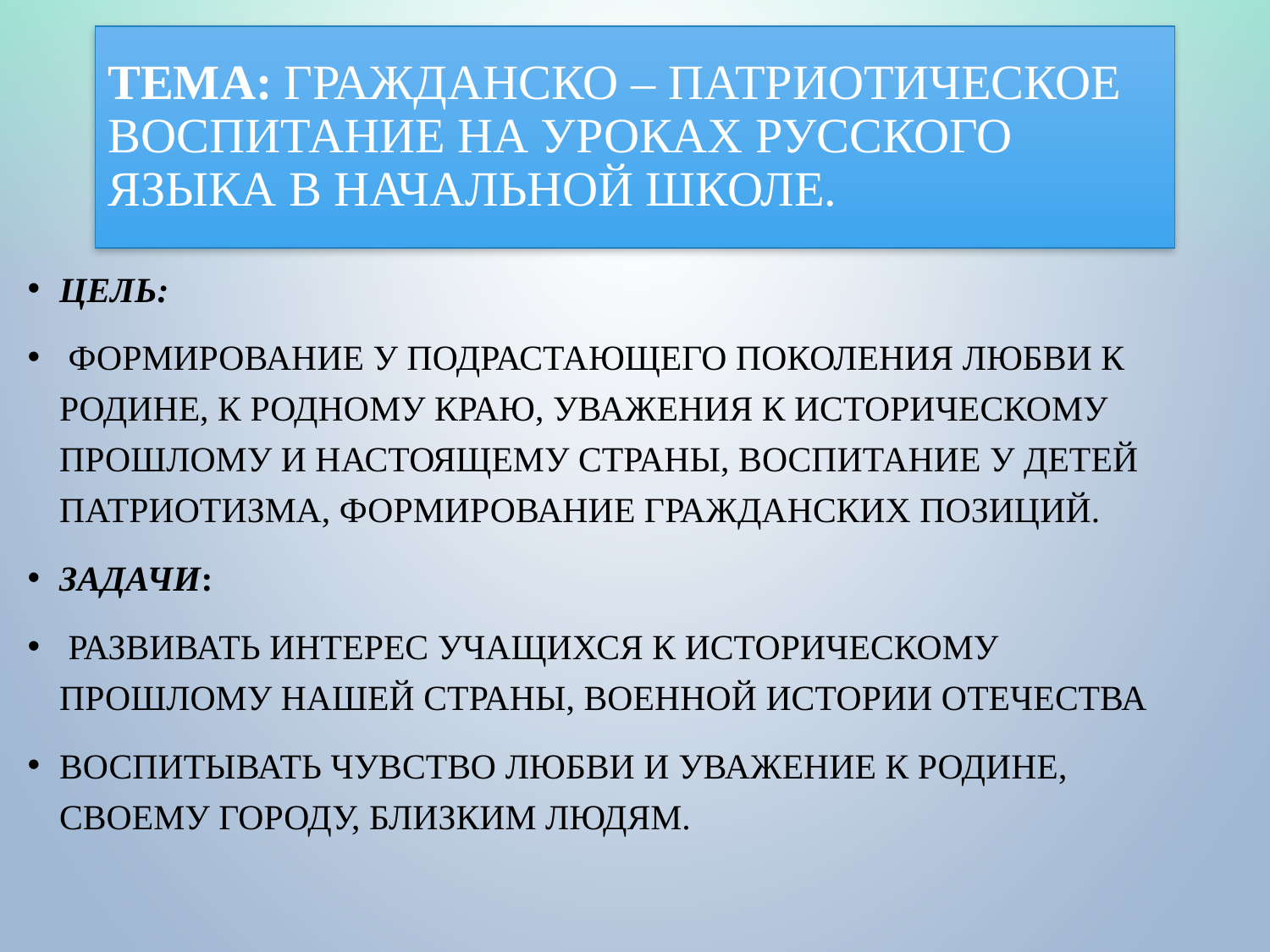

# ТЕМА: Гражданско – патриотическое воспитание на уроках русского  языка в начальной школе.
ЦЕЛЬ:
 Формирование у подрастающего поколения любви к Родине, к родному краю, уважения к историческому прошлому и настоящему страны, воспитание у детей патриотизма, формирование гражданских позиций.
ЗАДАЧИ:
 Развивать интерес учащихся к историческому прошлому нашей страны, военной истории Отечества
Воспитывать чувство любви и уважение к Родине, своему городу, близким людям.